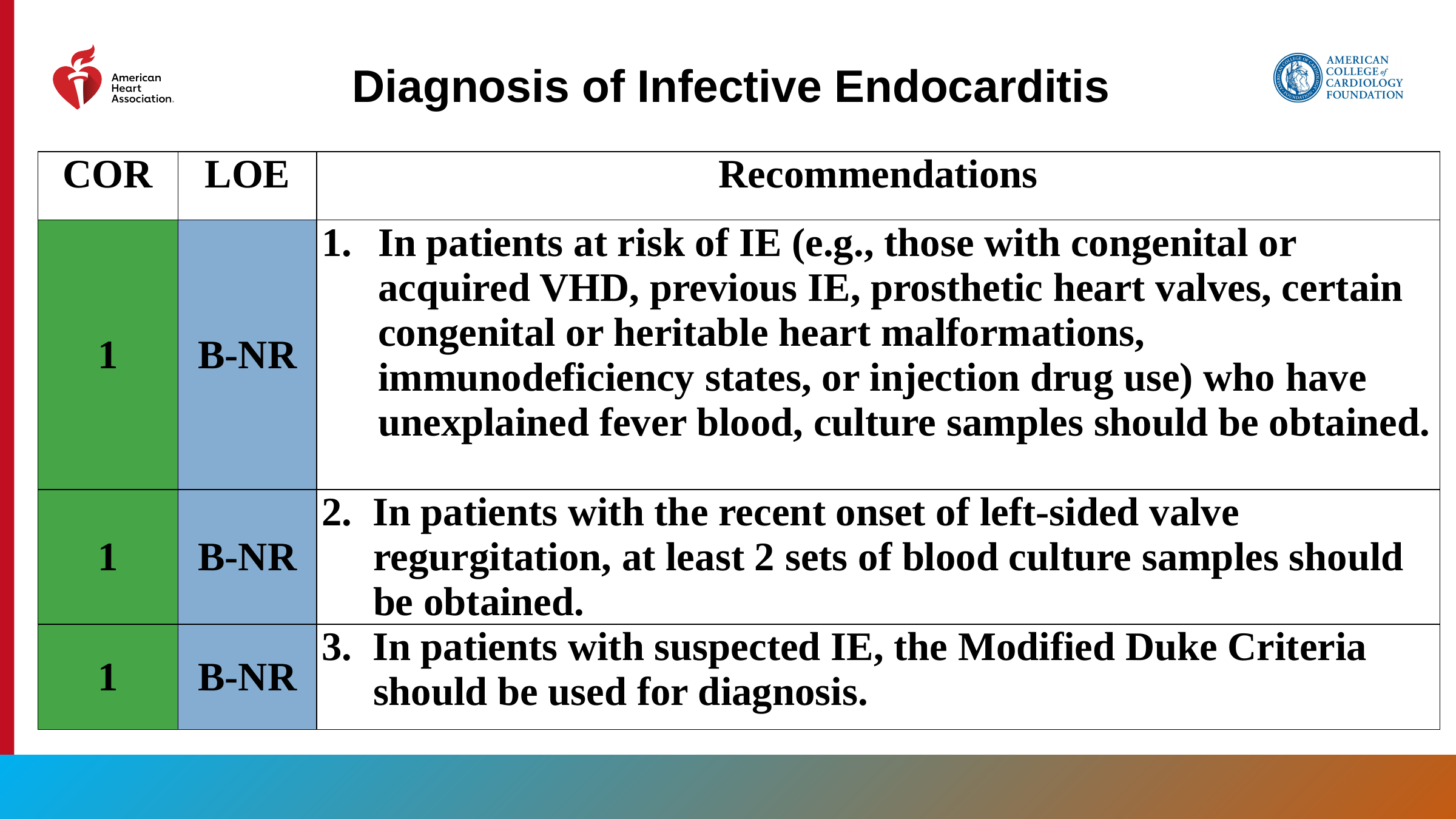

# Diagnosis of Infective Endocarditis
| COR | LOE | Recommendations |
| --- | --- | --- |
| 1 | B-NR | In patients at risk of IE (e.g., those with congenital or acquired VHD, previous IE, prosthetic heart valves, certain congenital or heritable heart malformations, immunodeficiency states, or injection drug use) who have unexplained fever blood, culture samples should be obtained. |
| 1 | B-NR | 2. In patients with the recent onset of left-sided valve regurgitation, at least 2 sets of blood culture samples should be obtained. |
| 1 | B-NR | 3. In patients with suspected IE, the Modified Duke Criteria should be used for diagnosis. |
165